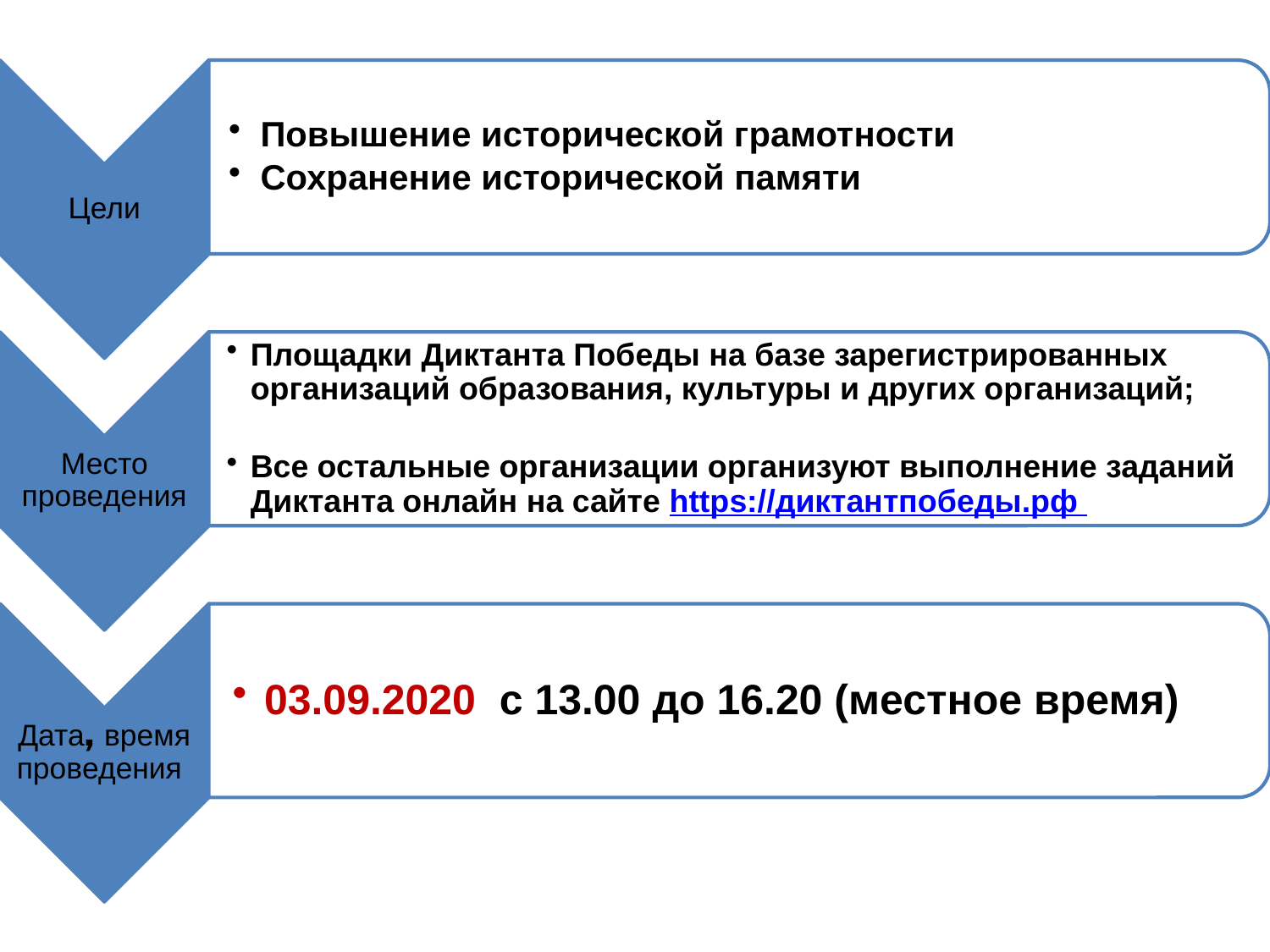

Цели
Повышение исторической грамотности
Сохранение исторической памяти
Место проведения
Площадки Диктанта Победы на базе зарегистрированных организаций образования, культуры и других организаций;

Все остальные организации организуют выполнение заданий Диктанта онлайн на сайте https://диктантпобеды.рф
Дата, время проведения
03.09.2020  с 13.00 до 16.20 (местное время)